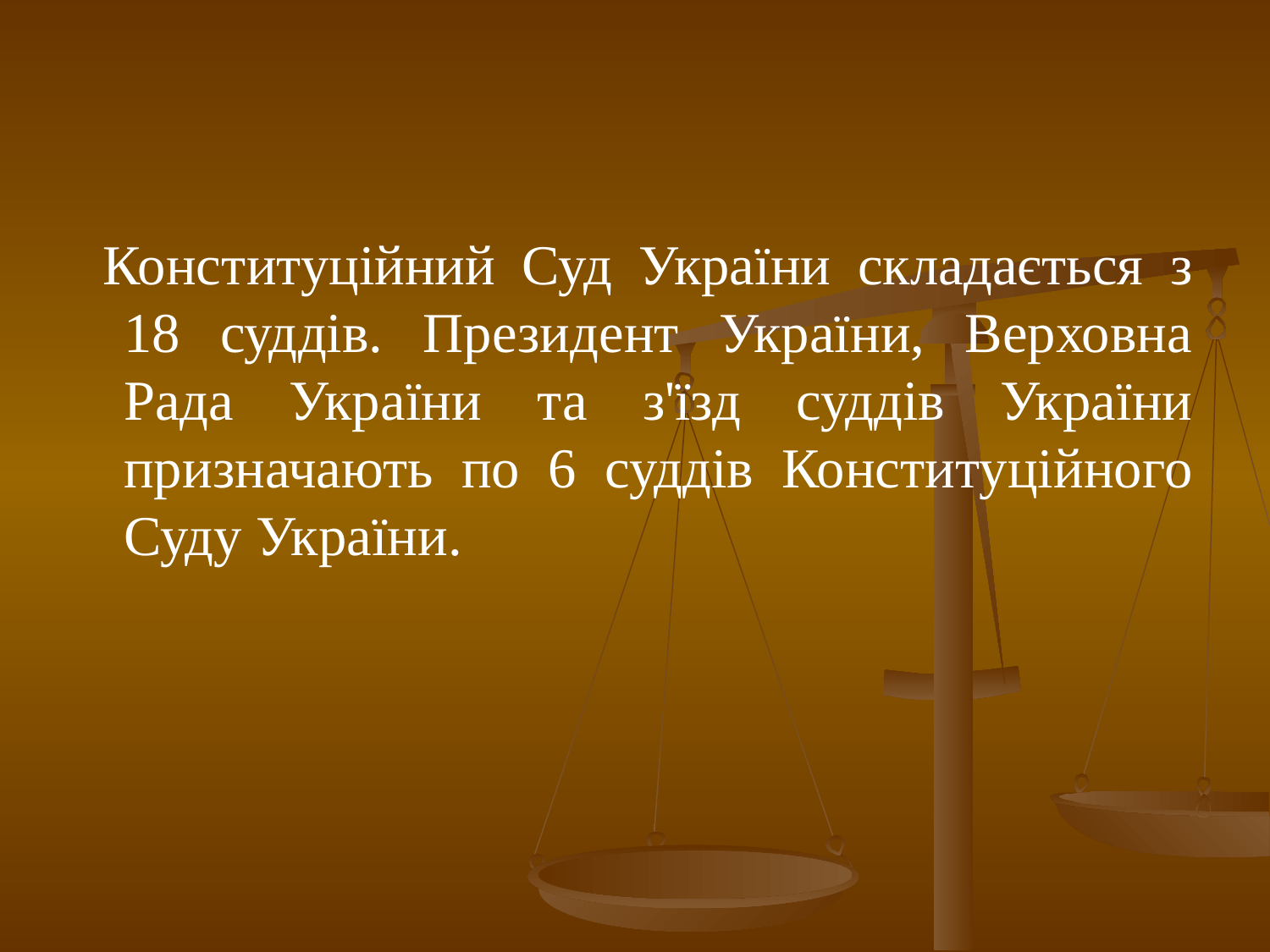

Конституційний Суд України складається з 18 суддів. Президент України, Верховна Рада України та з'їзд суддів України призначають по 6 суддів Конституційного Суду України.